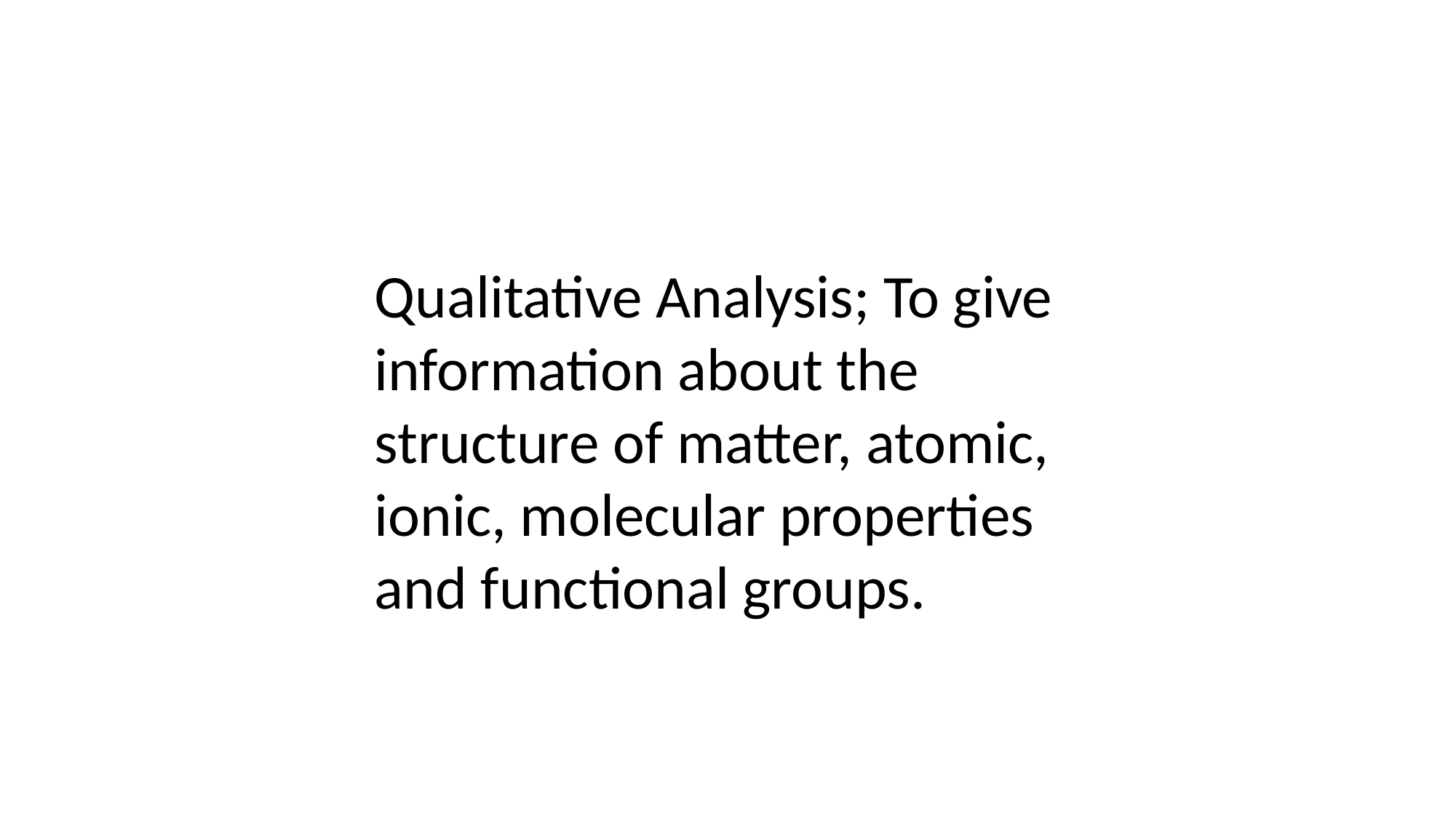

Qualitative Analysis; To give information about the structure of matter, atomic, ionic, molecular properties and functional groups.